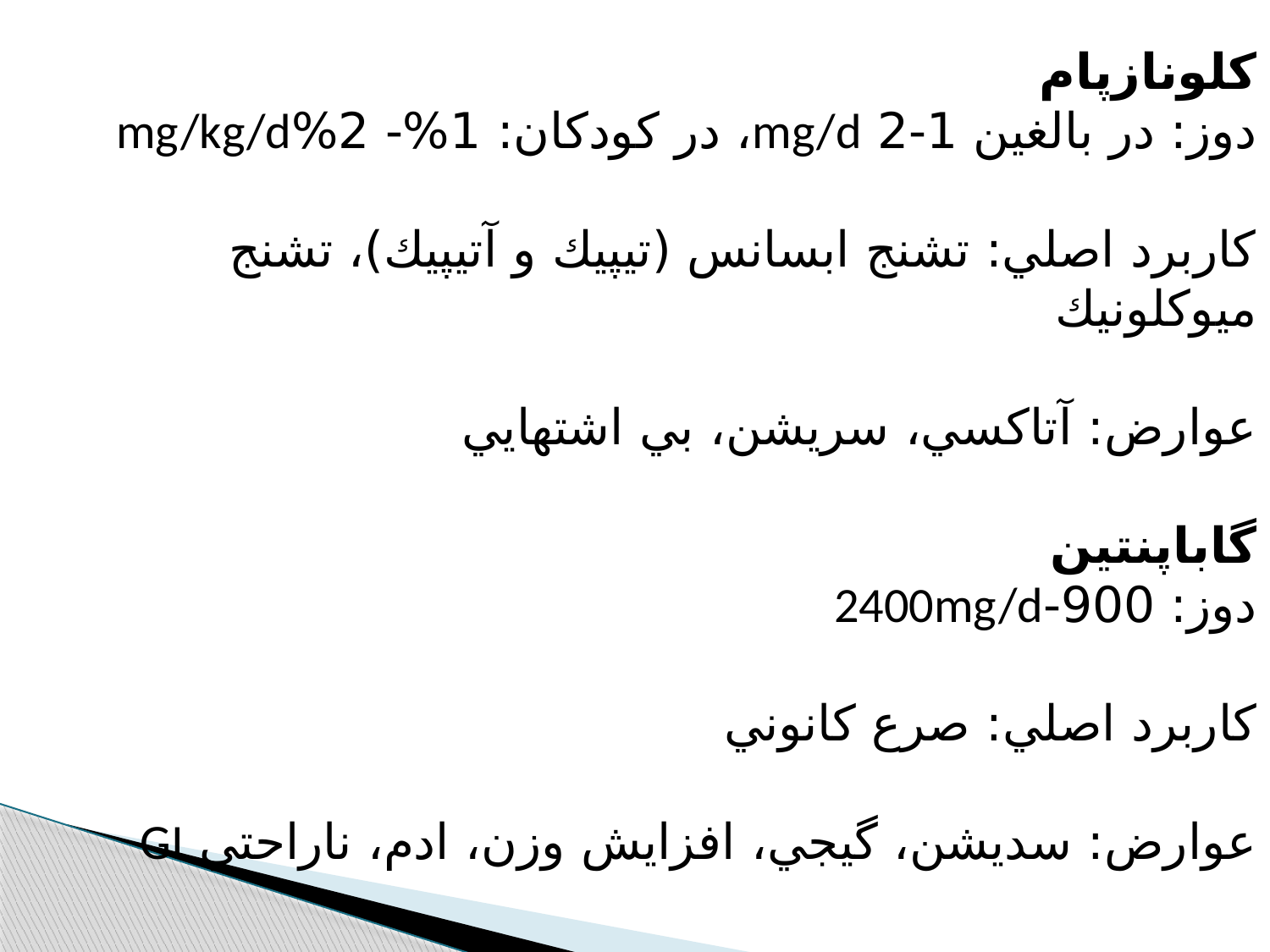

كلونازپام
دوز: در بالغين 1-2 mg/d، در كودكان: 1%- 2%mg/kg/d

كاربرد اصلي: تشنج ابسانس (تيپيك و آتيپيك)، تشنج ميوكلونيك

عوارض: آتاكسي، سريشن، بي اشتهايي

گاباپنتين
دوز: 900-2400mg/d

كاربرد اصلي: صرع كانوني

عوارض: سديشن، گيجي، افزايش وزن، ادم، ناراحتي GI